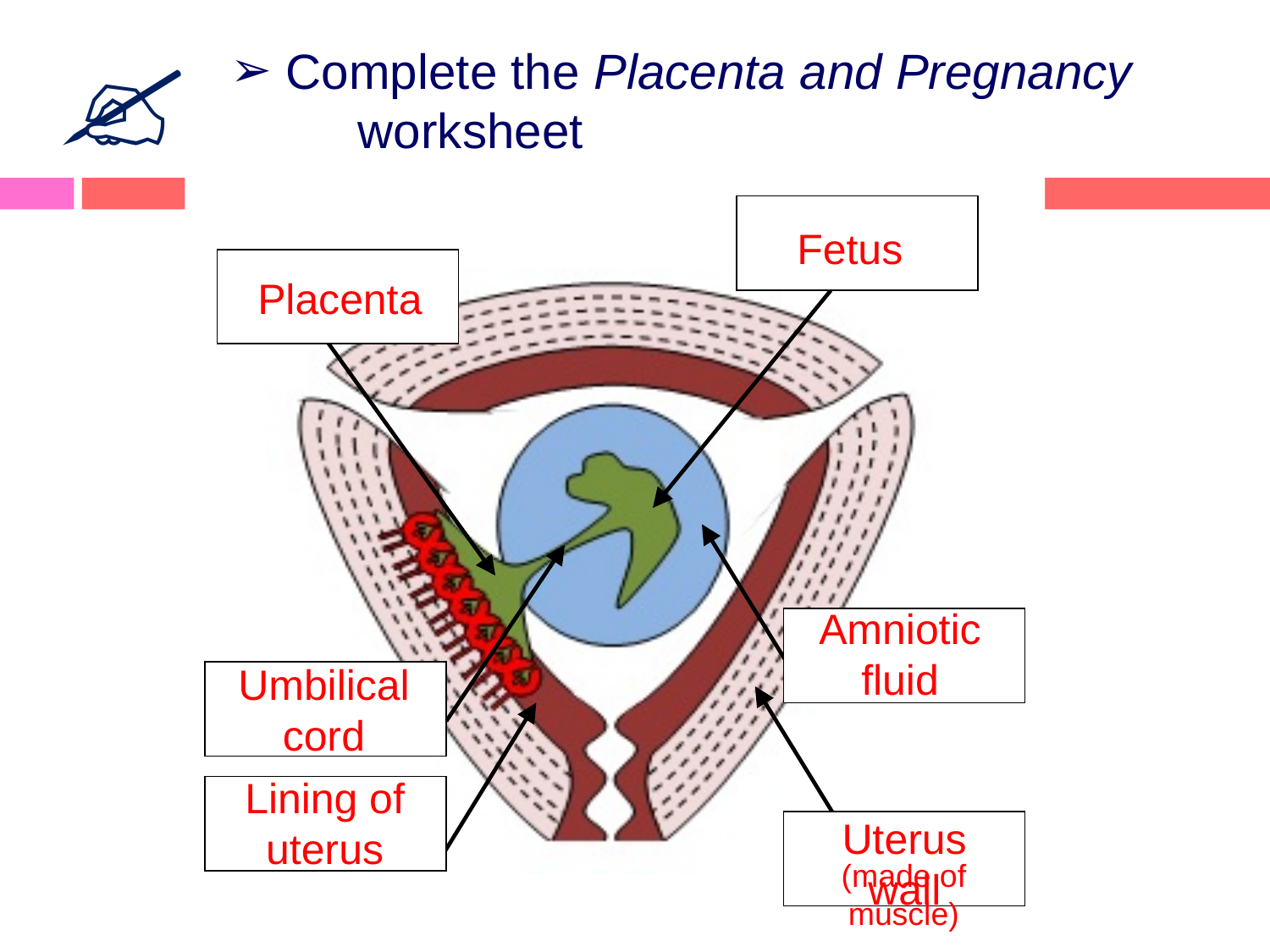

✍
 Complete the Placenta and Pregnancy 	worksheet

Fetus

Placenta

Amniotic fluid

Umbilical cord

Lining of uterus

Uterus wall

(made of muscle)